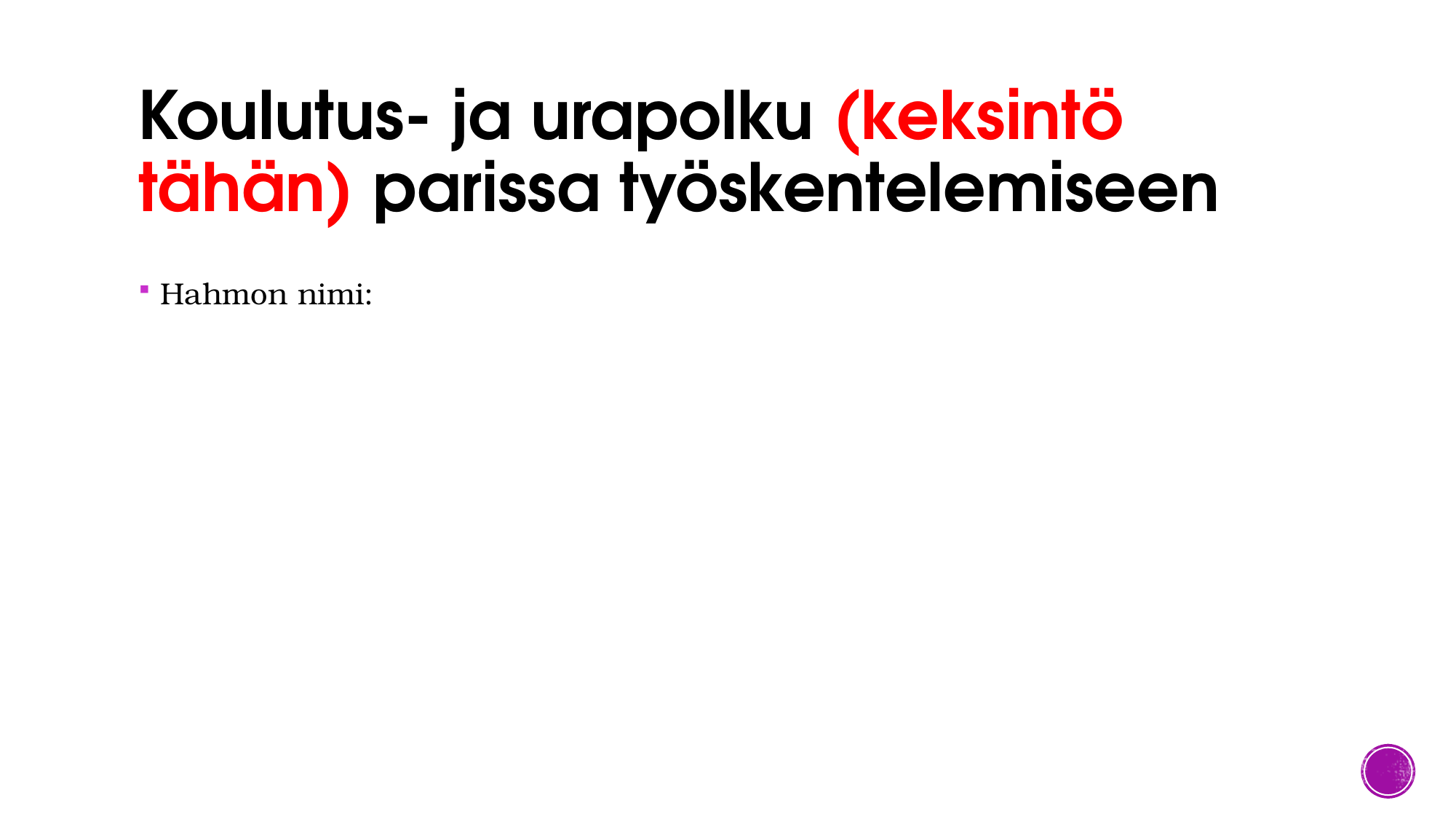

# Koulutus- ja urapolku (keksintö tähän) parissa työskentelemiseen
Hahmon nimi: